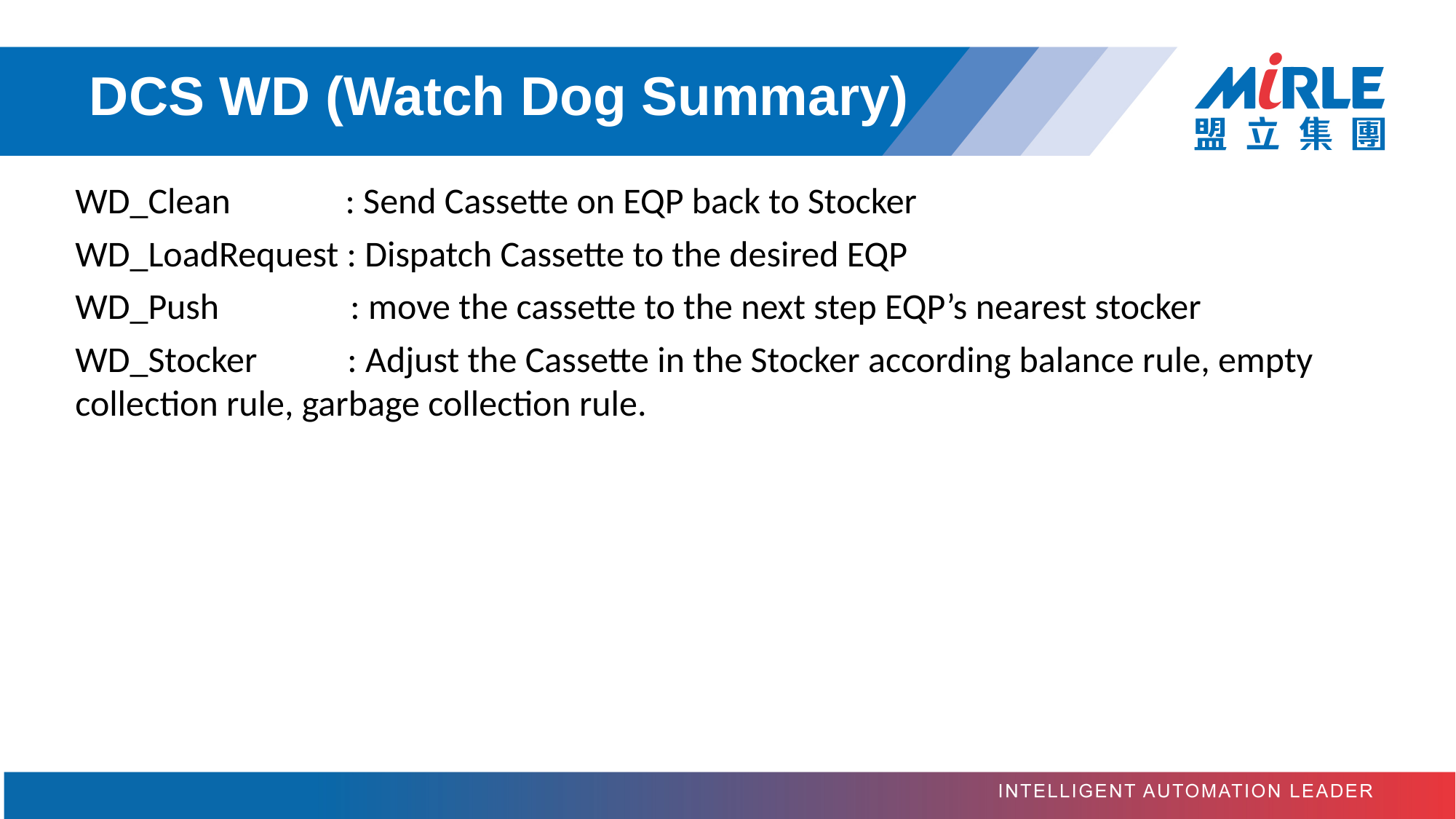

# DCS WD (Watch Dog Summary)
WD_Clean              : Send Cassette on EQP back to Stocker
WD_LoadRequest : Dispatch Cassette to the desired EQP
WD_Push                : move the cassette to the next step EQP’s nearest stocker
WD_Stocker           : Adjust the Cassette in the Stocker according balance rule, empty collection rule, garbage collection rule.